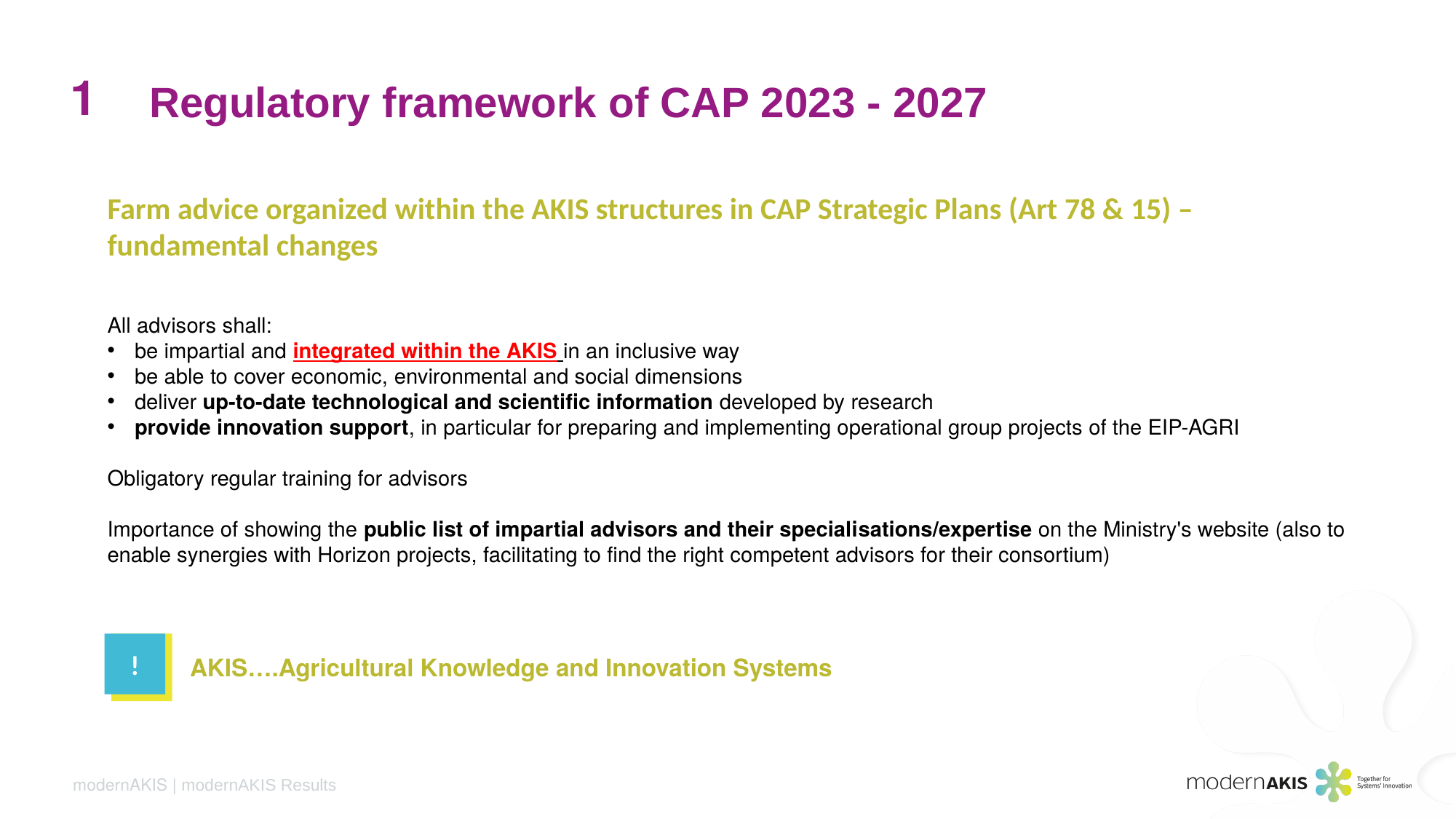

1
# Regulatory framework of CAP 2023 - 2027
Farm advice organized within the AKIS structures in CAP Strategic Plans (Art 78 & 15) – fundamental changes
All advisors shall:​
be impartial and integrated within the AKIS in an inclusive way​
be able to cover economic, environmental and social dimensions​
deliver up-to-date technological and scientific information developed by research
provide innovation support, in particular for preparing and implementing operational group projects of the EIP-AGRI​
​
Obligatory regular training for advisors​
​
Importance of showing the public list of impartial advisors and their specialisations/expertise on the Ministry's website (also to enable synergies with Horizon projects, facilitating to find the right competent advisors for their consortium)​

!
!
AKIS….Agricultural Knowledge and Innovation Systems